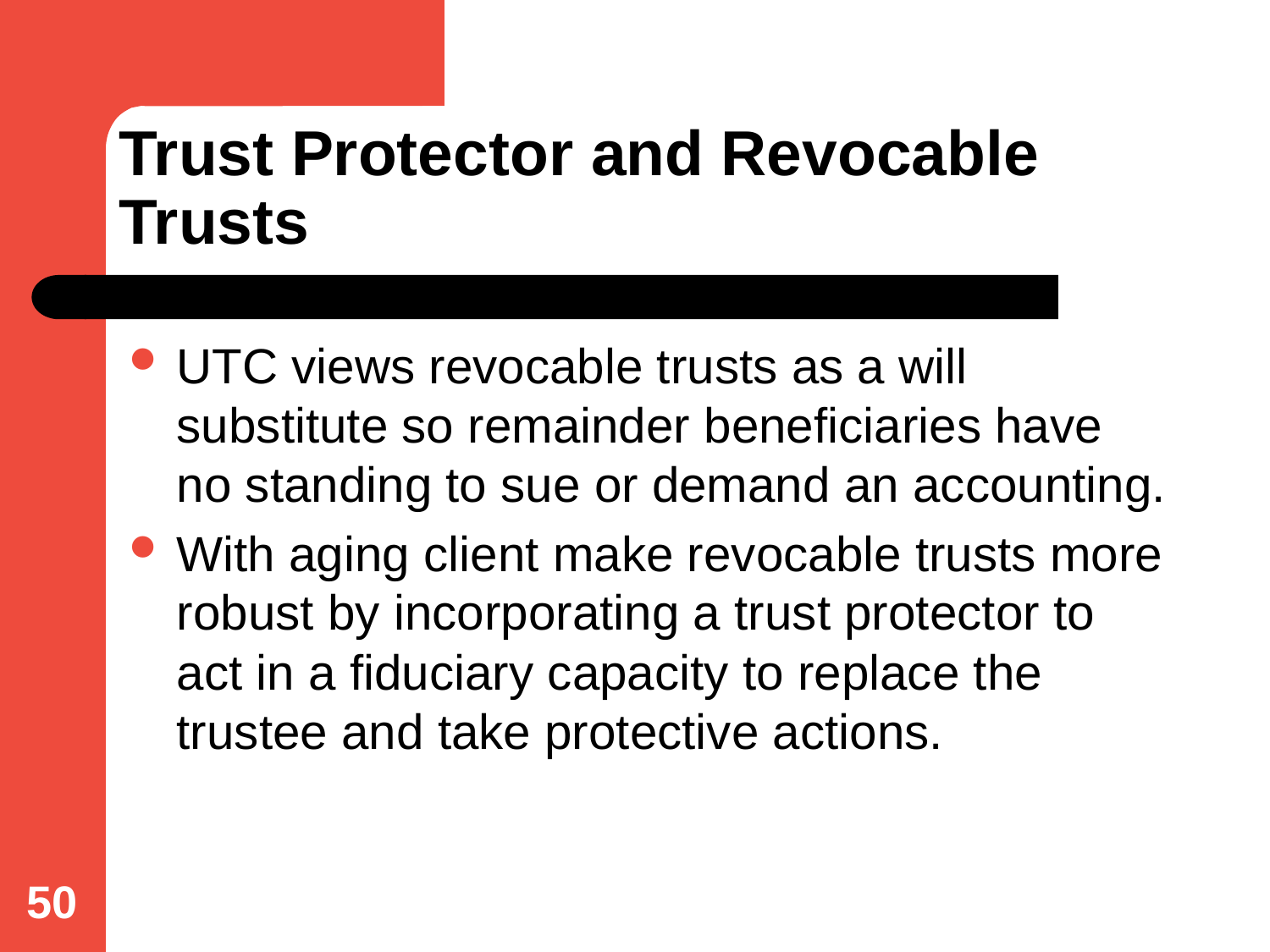

# Trust Protector and Revocable Trusts
UTC views revocable trusts as a will substitute so remainder beneficiaries have no standing to sue or demand an accounting.
With aging client make revocable trusts more robust by incorporating a trust protector to act in a fiduciary capacity to replace the trustee and take protective actions.
50